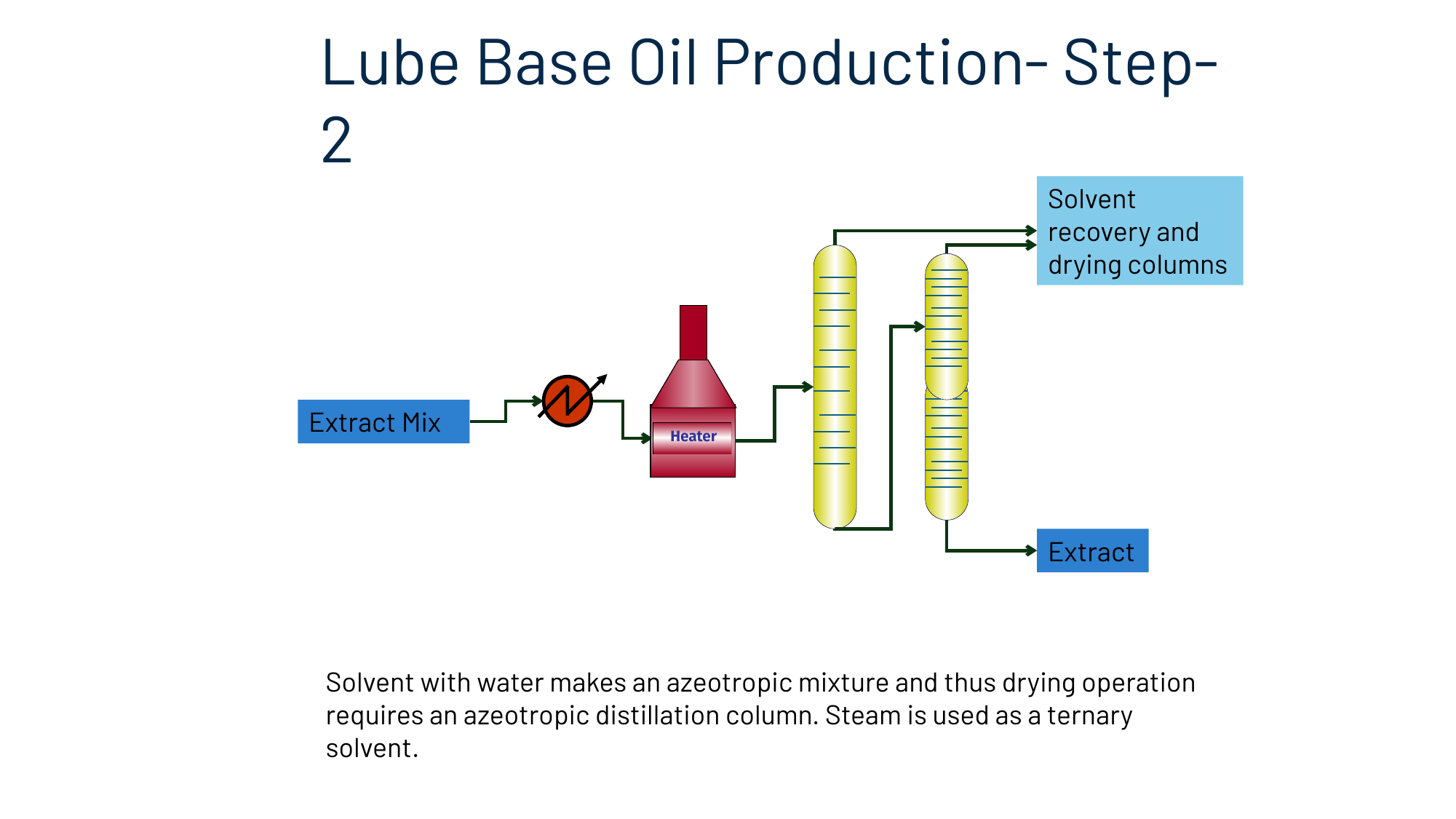

Lube Base Oil Production- Step-2
Solvent recovery and drying columns

Heater

Extract Mix
Extract
Solvent with water makes an azeotropic mixture and thus drying operation requires an azeotropic distillation column. Steam is used as a ternary solvent.